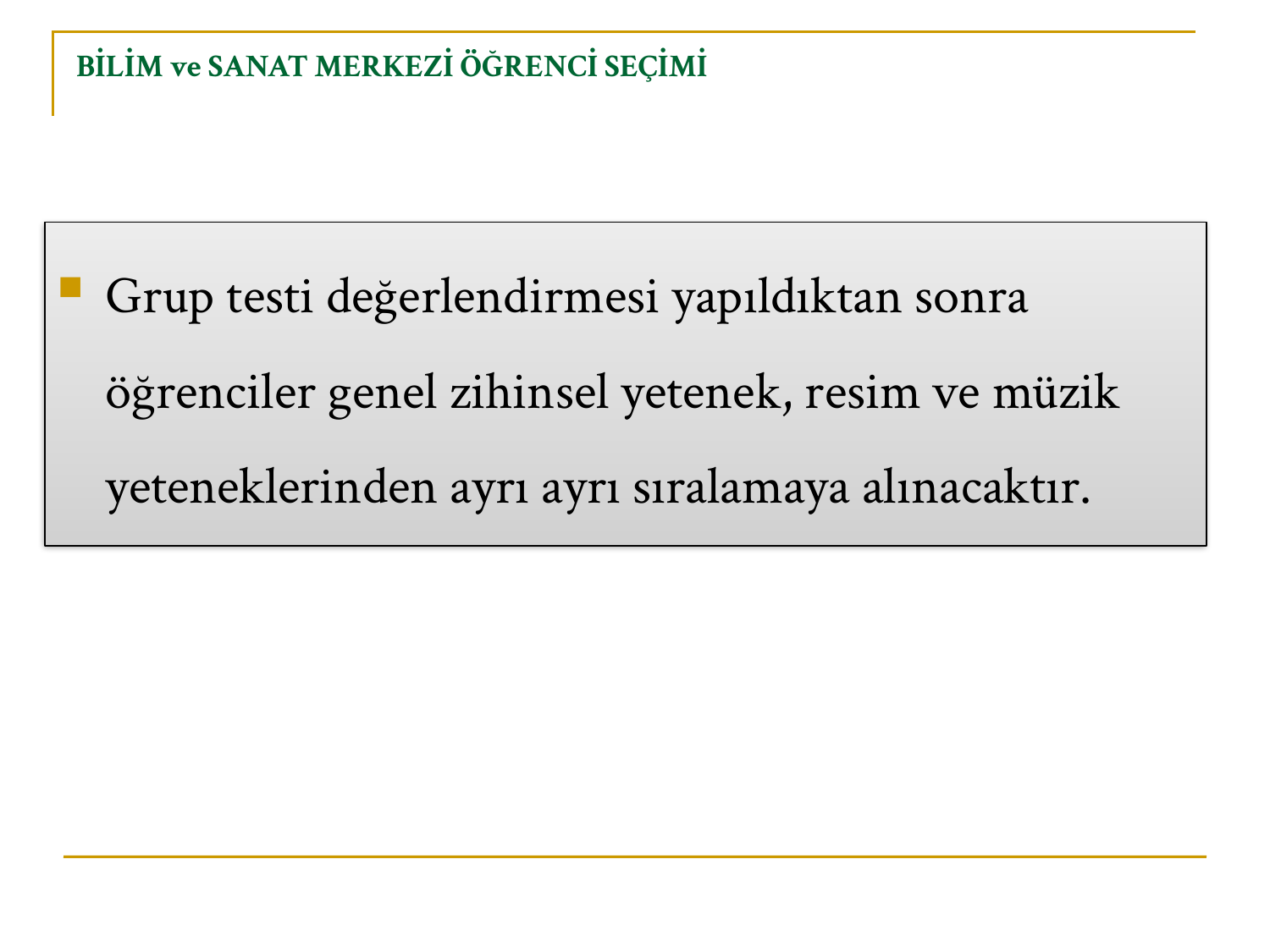

# BİLİM ve SANAT MERKEZİ ÖĞRENCİ SEÇİMİ
Grup testi değerlendirmesi yapıldıktan sonra öğrenciler genel zihinsel yetenek, resim ve müzik yeteneklerinden ayrı ayrı sıralamaya alınacaktır.